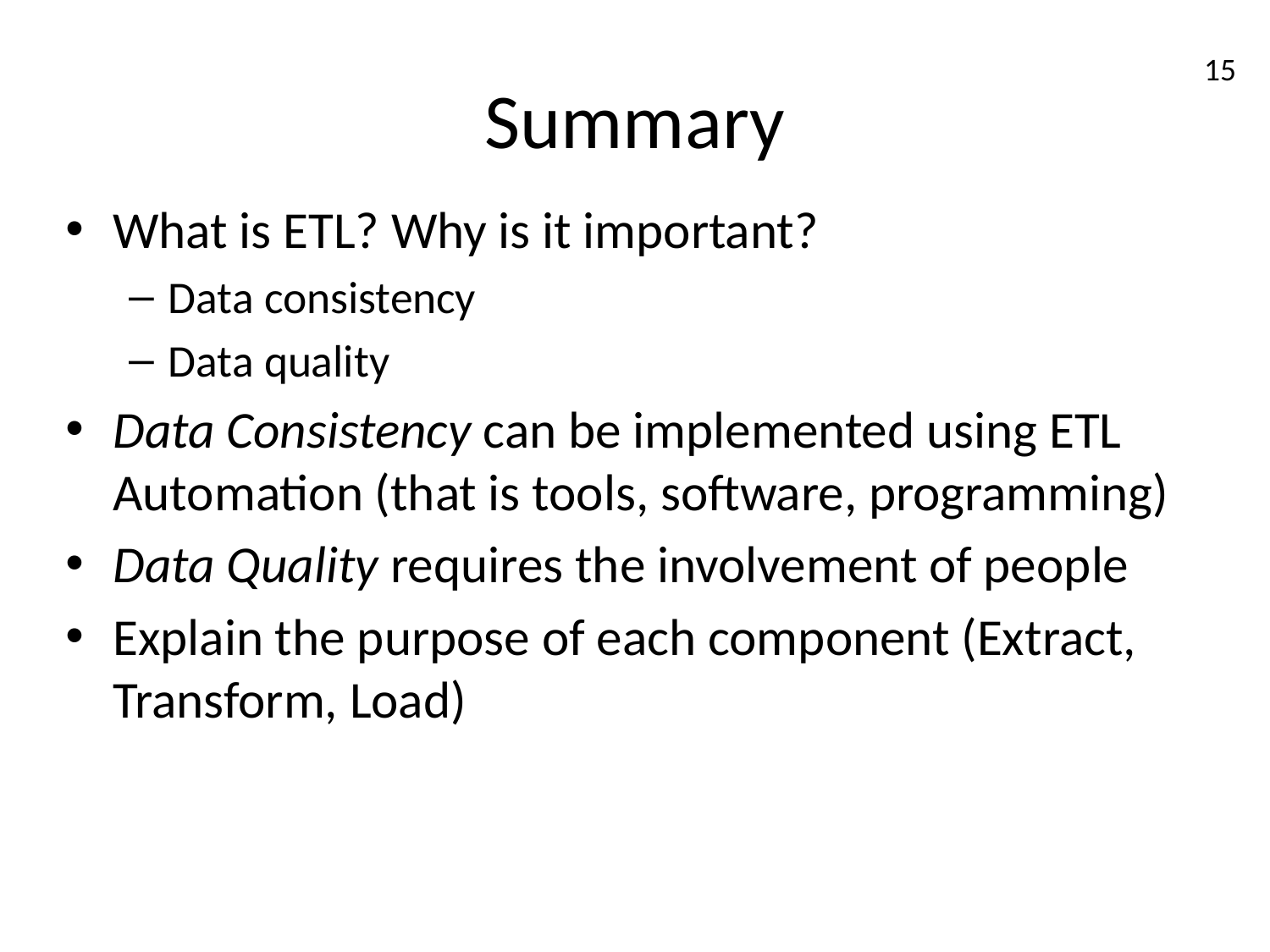

Summary
15
What is ETL? Why is it important?
Data consistency
Data quality
Data Consistency can be implemented using ETL Automation (that is tools, software, programming)
Data Quality requires the involvement of people
Explain the purpose of each component (Extract, Transform, Load)